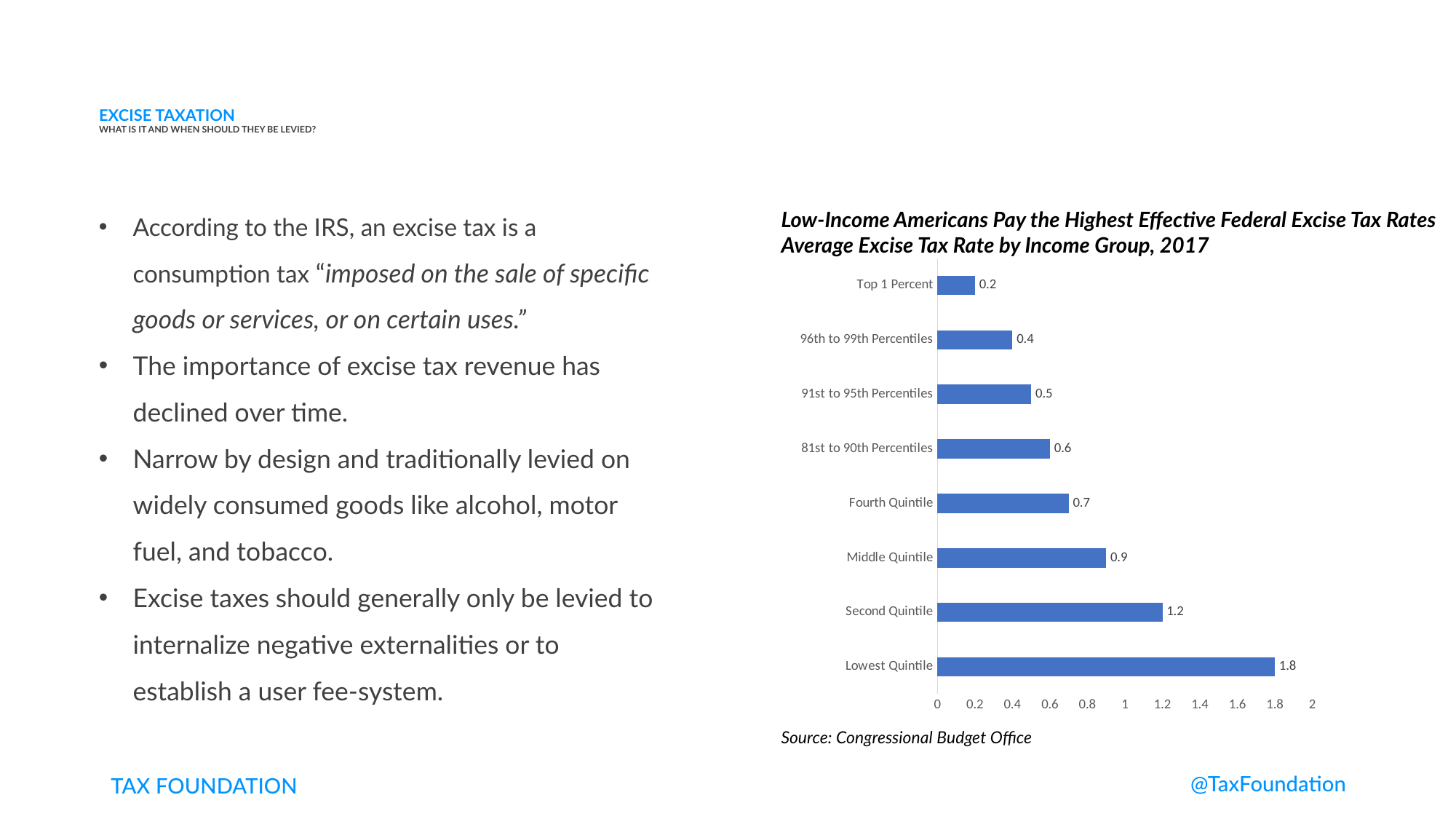

# EXCISE TAXATION WHAT IS IT AND WHEN SHOULD THEY BE LEVIED?
According to the IRS, an excise tax is a consumption tax “imposed on the sale of specific goods or services, or on certain uses.”
The importance of excise tax revenue has declined over time.
Narrow by design and traditionally levied on widely consumed goods like alcohol, motor fuel, and tobacco.
Excise taxes should generally only be levied to internalize negative externalities or to establish a user fee-system.

Low-Income Americans Pay the Highest Effective Federal Excise Tax Rates
Average Excise Tax Rate by Income Group, 2017

### Chart

| Category |  |
|---|---|
| Lowest Quintile | 1.8 |
| Second Quintile | 1.2 |
| Middle Quintile | 0.9 |
| Fourth Quintile | 0.7 |
| 81st to 90th Percentiles | 0.6 |
| 91st to 95th Percentiles | 0.5 |
| 96th to 99th Percentiles | 0.4 |
| Top 1 Percent | 0.2 |
Source: Congressional Budget Office